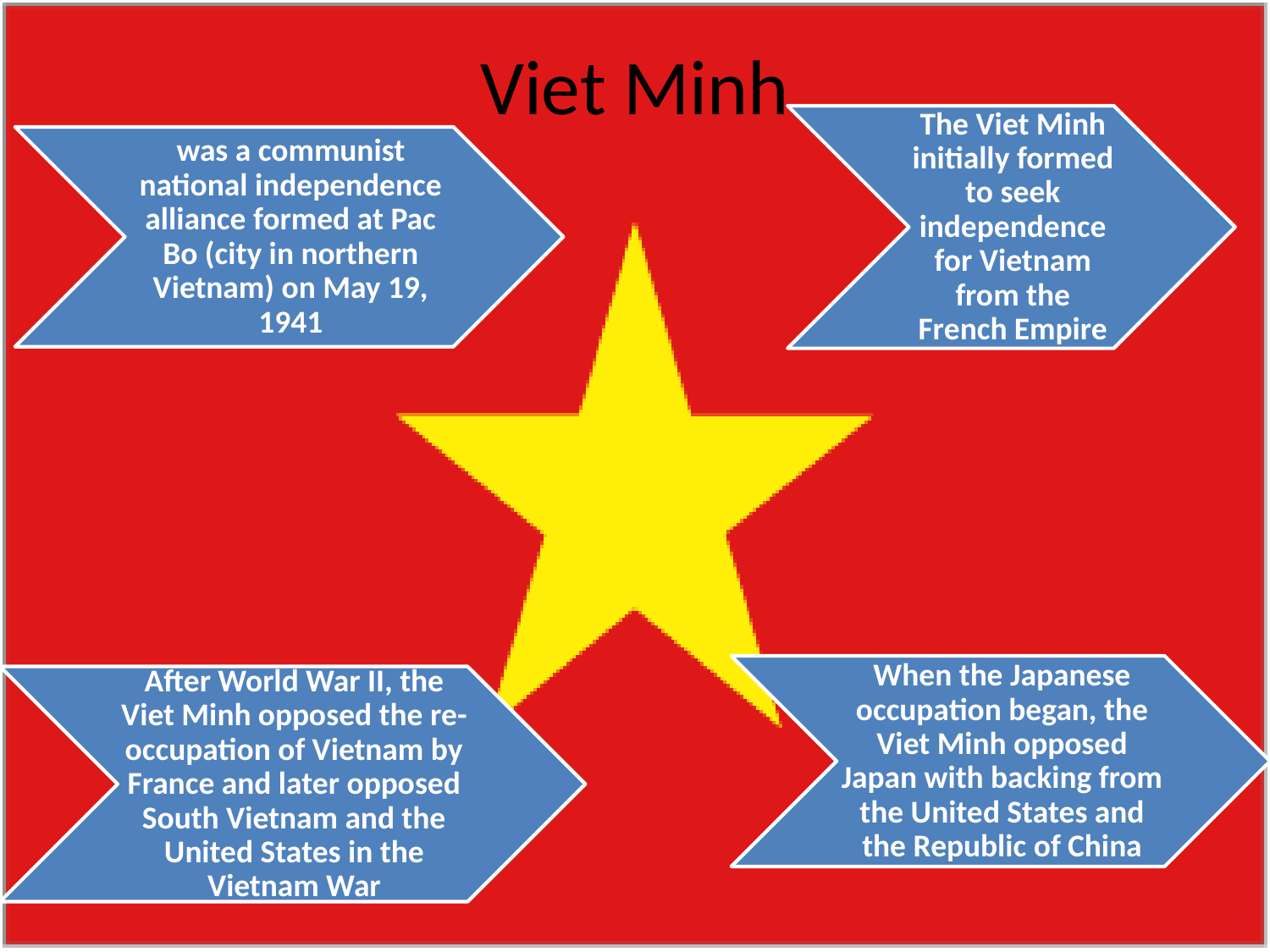

was a communist national independence alliance formed at Pac Bo (city in northern Vietnam) on May 19, 1941
The Viet Minh initially formed to seek independence for Vietnam from the French Empire
When the Japanese occupation began, the Viet Minh opposed Japan with backing from the United States and the Republic of China
After World War II, the Viet Minh opposed the re-occupation of Vietnam by France and later opposed South Vietnam and the United States in the Vietnam War
# Viet Minh